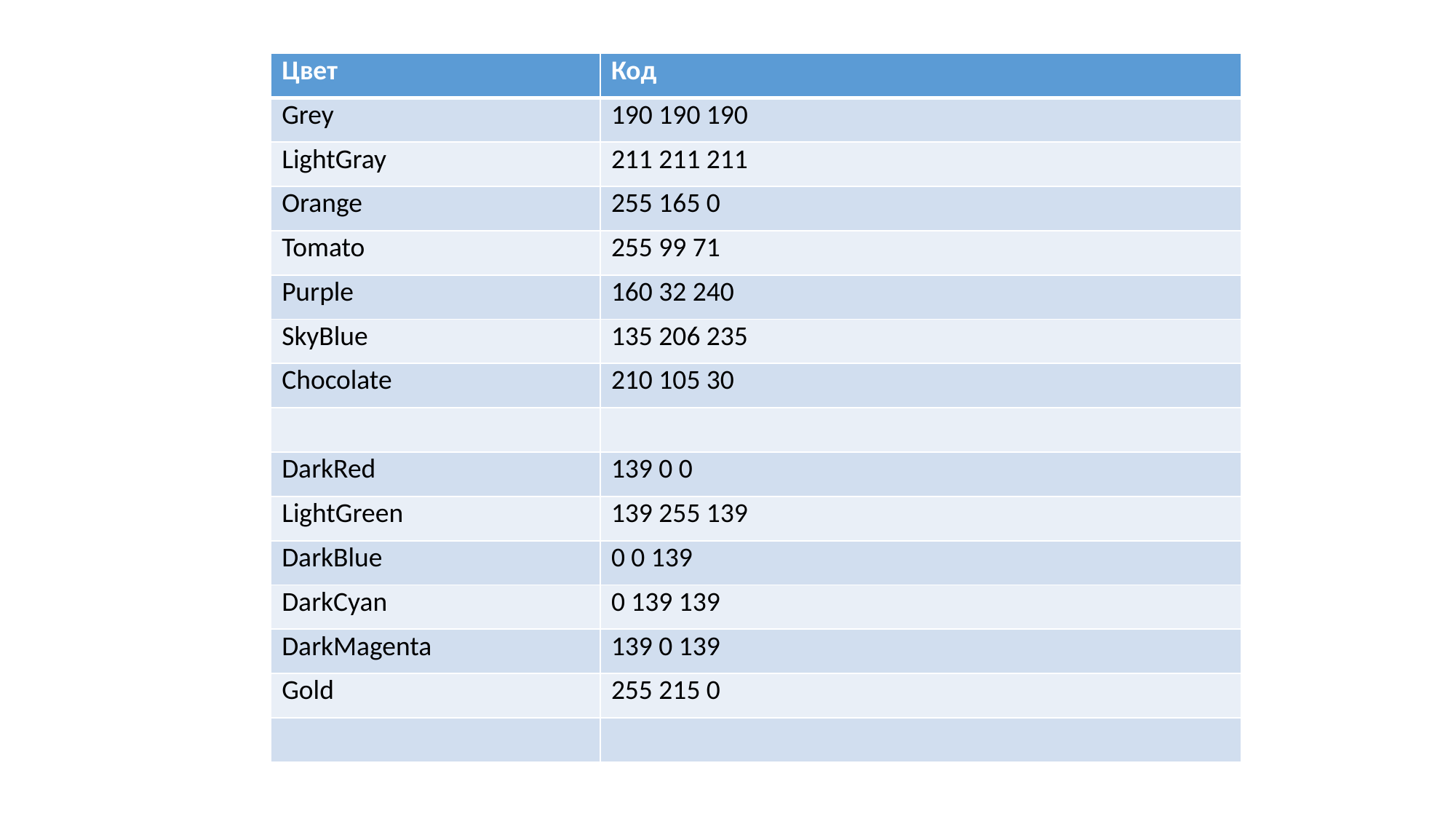

| Цвет | Код |
| --- | --- |
| Grey | 190 190 190 |
| LightGray | 211 211 211 |
| Orange | 255 165 0 |
| Tomato | 255 99 71 |
| Purple | 160 32 240 |
| SkyBlue | 135 206 235 |
| Chocolate | 210 105 30 |
|  |  |
| DarkRed | 139 0 0 |
| LightGreen | 139 255 139 |
| DarkBlue | 0 0 139 |
| DarkCyan | 0 139 139 |
| DarkMagenta | 139 0 139 |
| Gold | 255 215 0 |
|  |  |